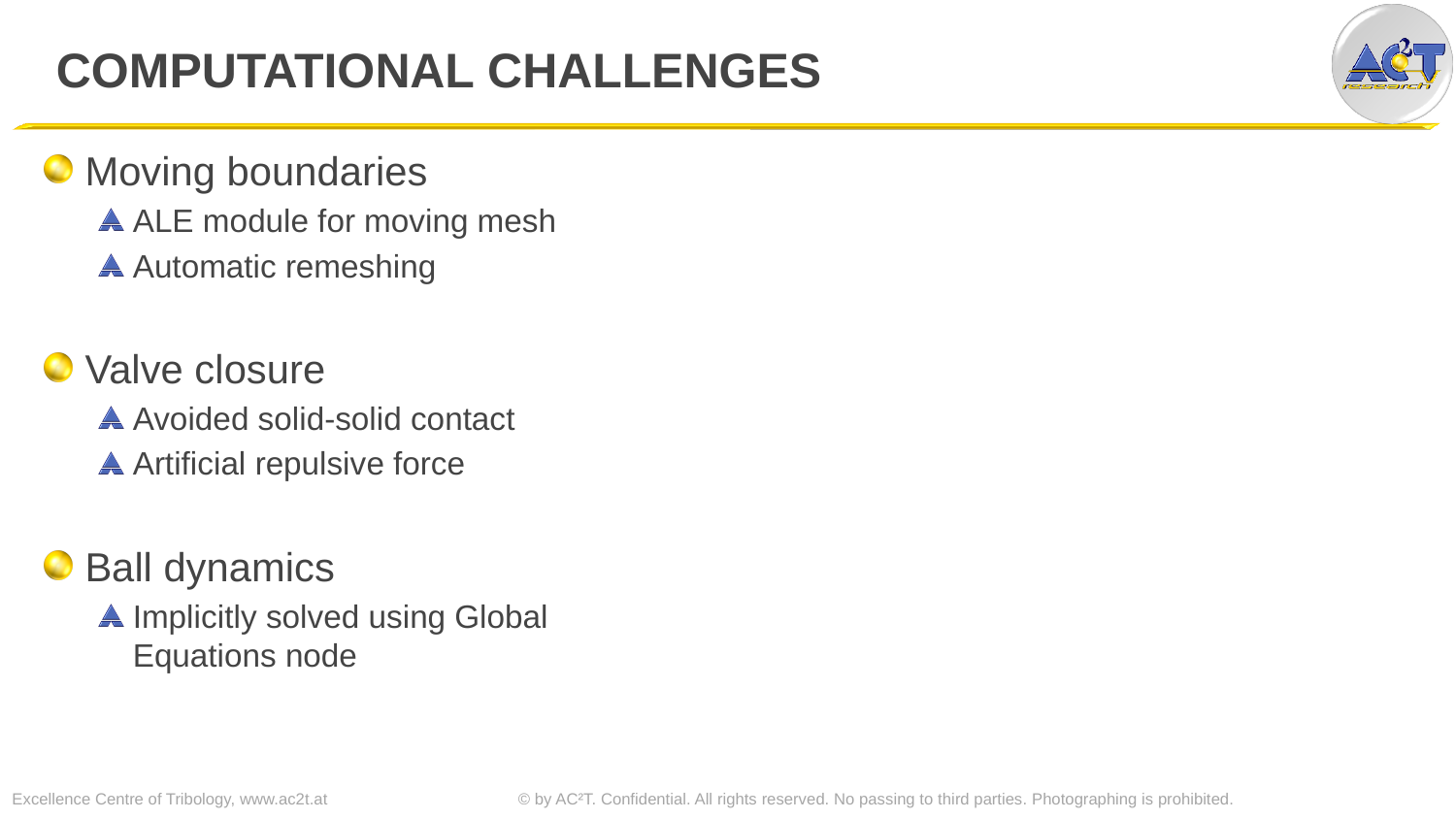

# Computational challenges
Moving boundaries
ALE module for moving mesh
Automatic remeshing

Valve closure
Avoided solid-solid contact
Artificial repulsive force

Ball dynamics
Implicitly solved using Global Equations node